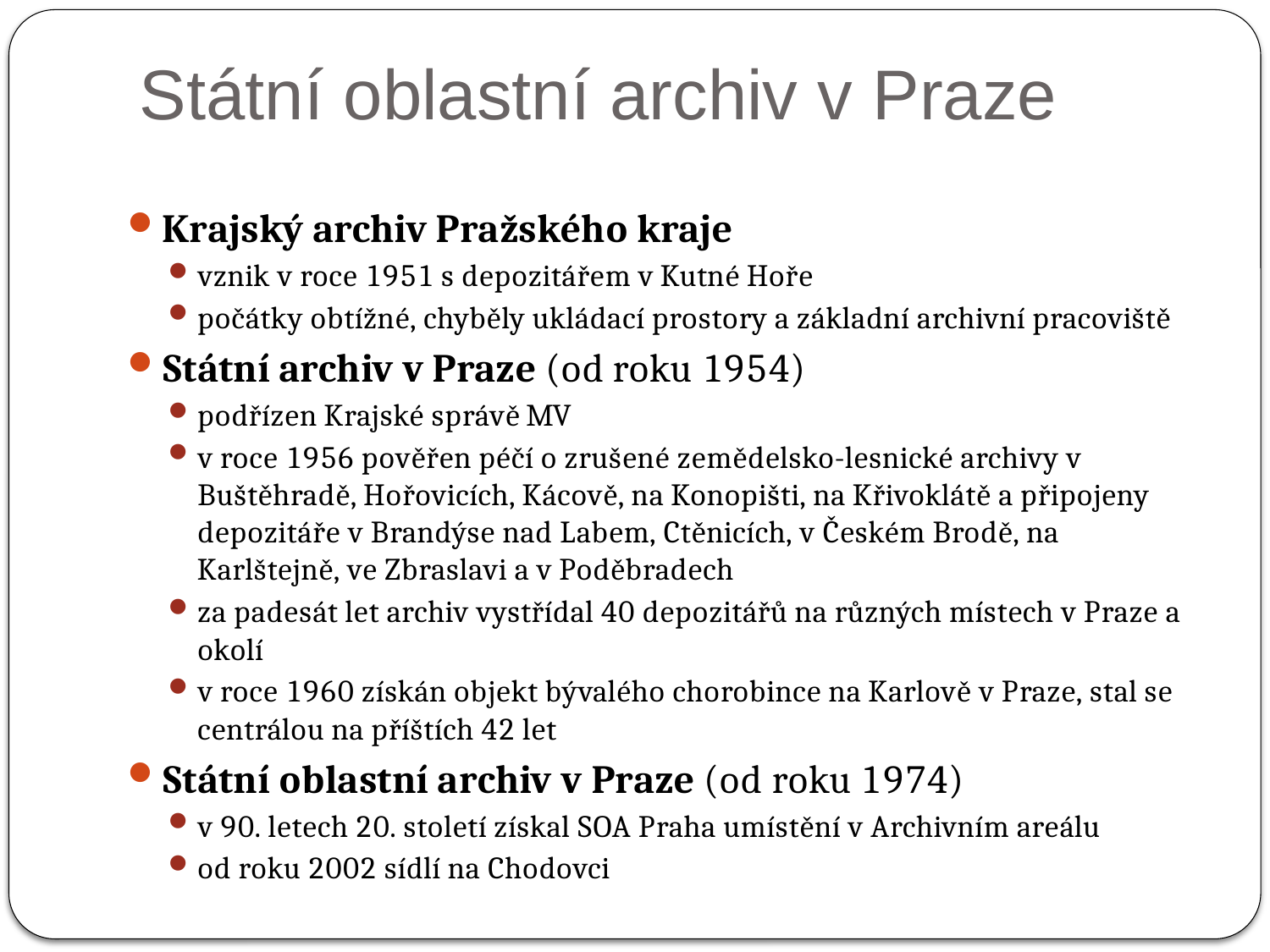

# Státní oblastní archiv v Praze
Krajský archiv Pražského kraje
vznik v roce 1951 s depozitářem v Kutné Hoře
počátky obtížné, chyběly ukládací prostory a základní archivní pracoviště
Státní archiv v Praze (od roku 1954)
podřízen Krajské správě MV
v roce 1956 pověřen péčí o zrušené zemědelsko-lesnické archivy v Buštěhradě, Hořovicích, Kácově, na Konopišti, na Křivoklátě a připojeny depozitáře v Brandýse nad Labem, Ctěnicích, v Českém Brodě, na Karlštejně, ve Zbraslavi a v Poděbradech
za padesát let archiv vystřídal 40 depozitářů na různých místech v Praze a okolí
v roce 1960 získán objekt bývalého chorobince na Karlově v Praze, stal se centrálou na příštích 42 let
Státní oblastní archiv v Praze (od roku 1974)
v 90. letech 20. století získal SOA Praha umístění v Archivním areálu
od roku 2002 sídlí na Chodovci